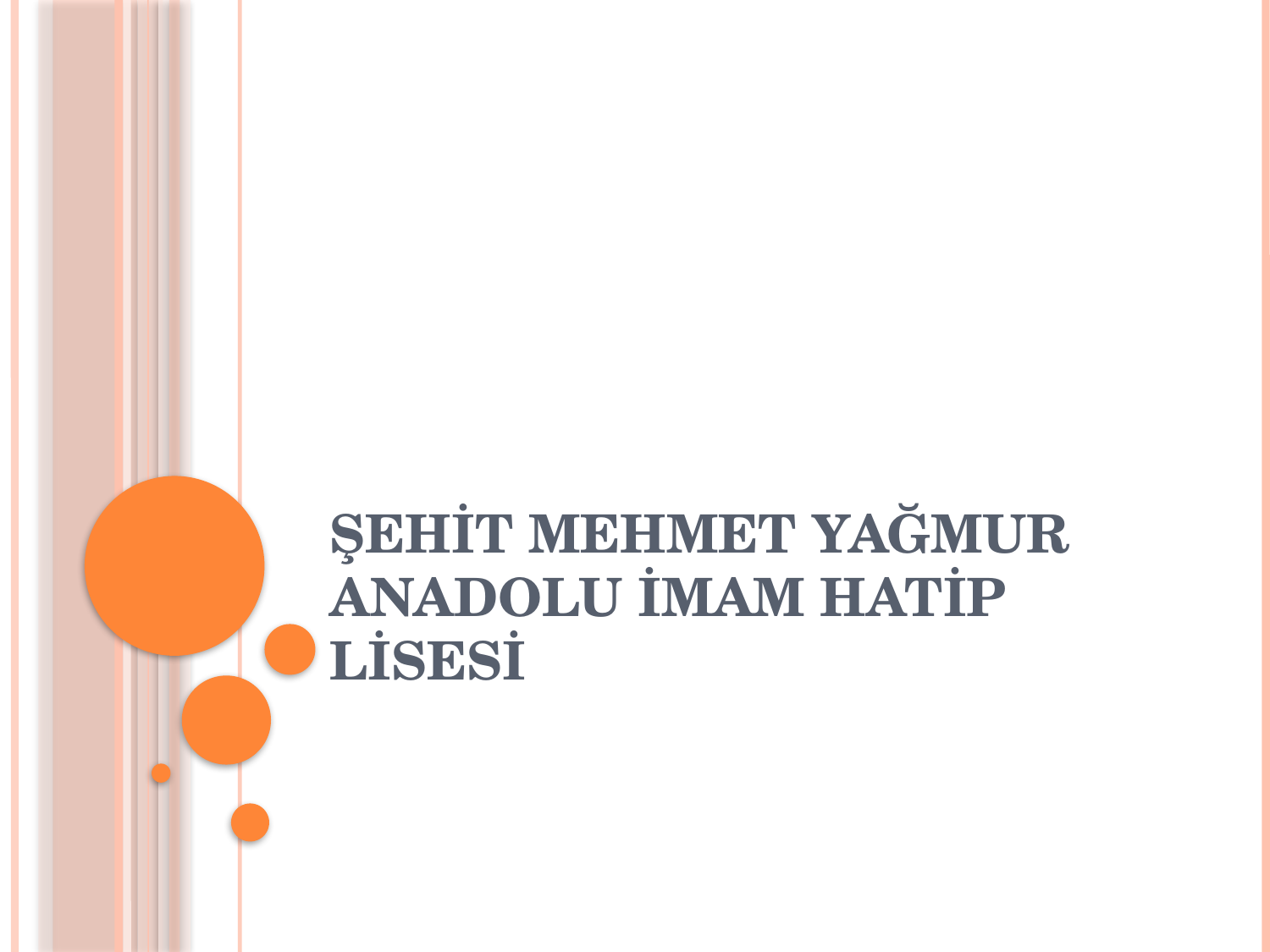

# ŞEHİT MEHMET YAĞMUR ANADOLU İMAM HATİP LİSESİ